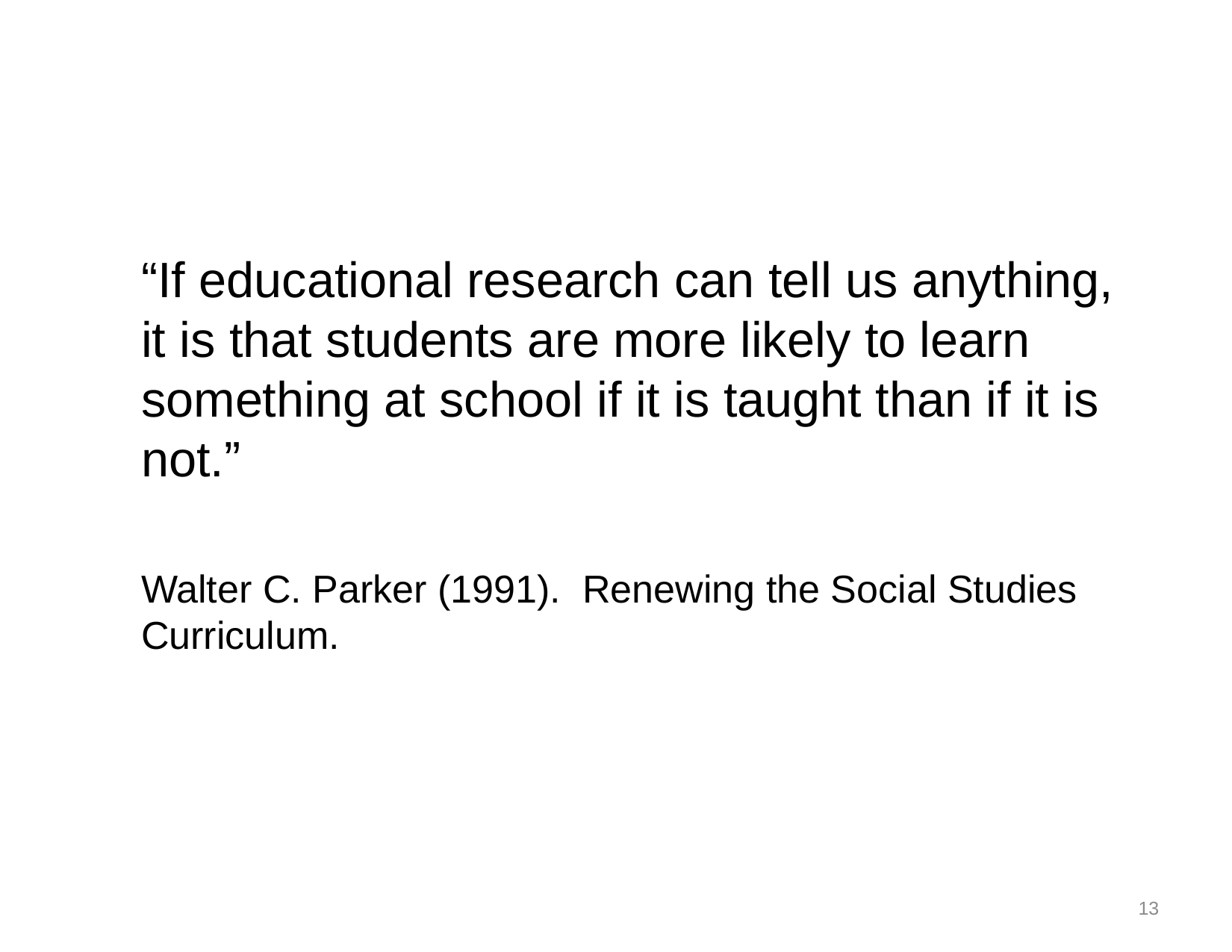

“If educational research can tell us anything, it is that students are more likely to learn something at school if it is taught than if it is not.”

	Walter C. Parker (1991).  Renewing the Social Studies Curriculum.
13